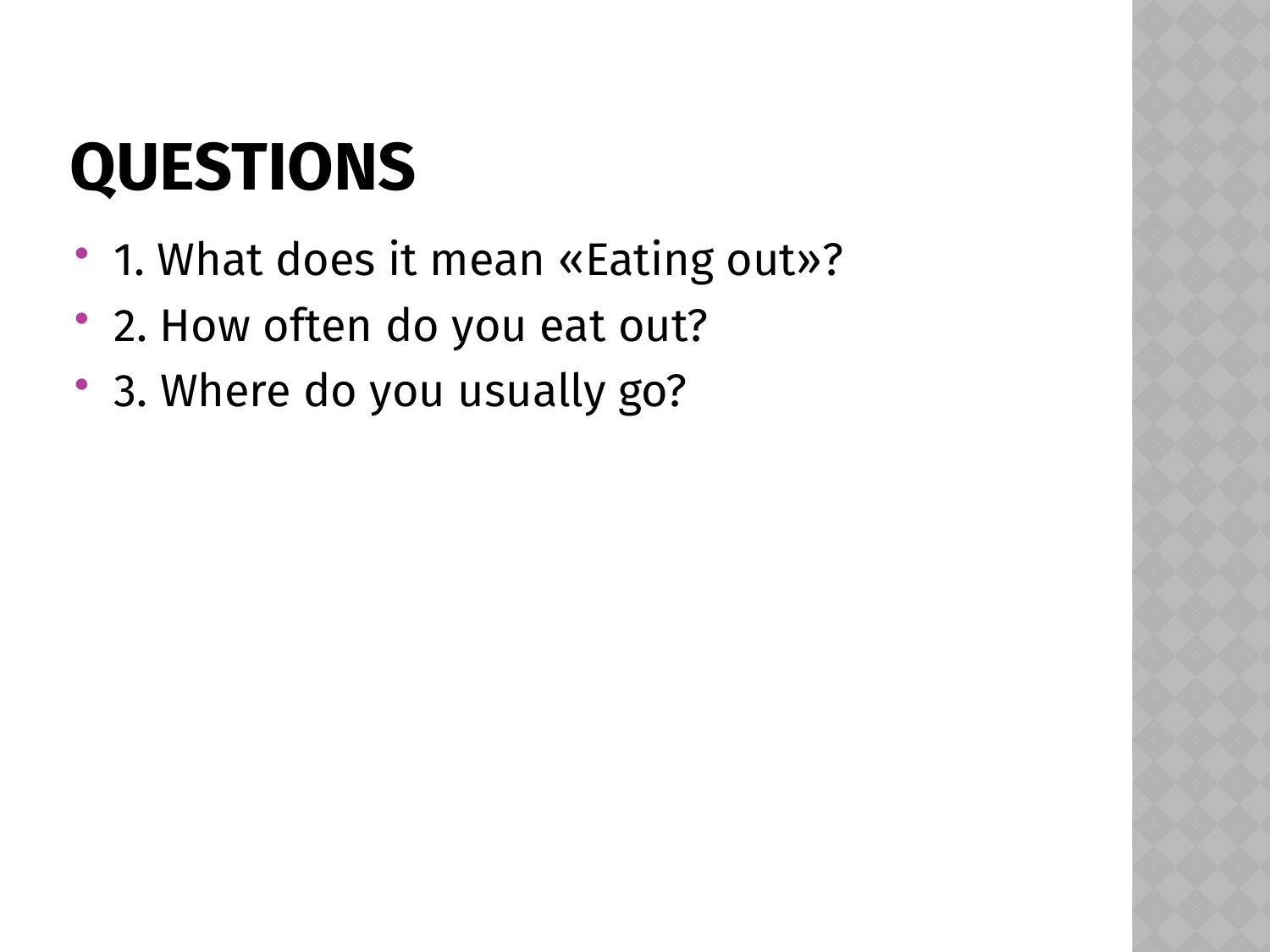

# QUESTIONS
1. What does it mean «Eating out»?
2. How often do you eat out?
3. Where do you usually go?